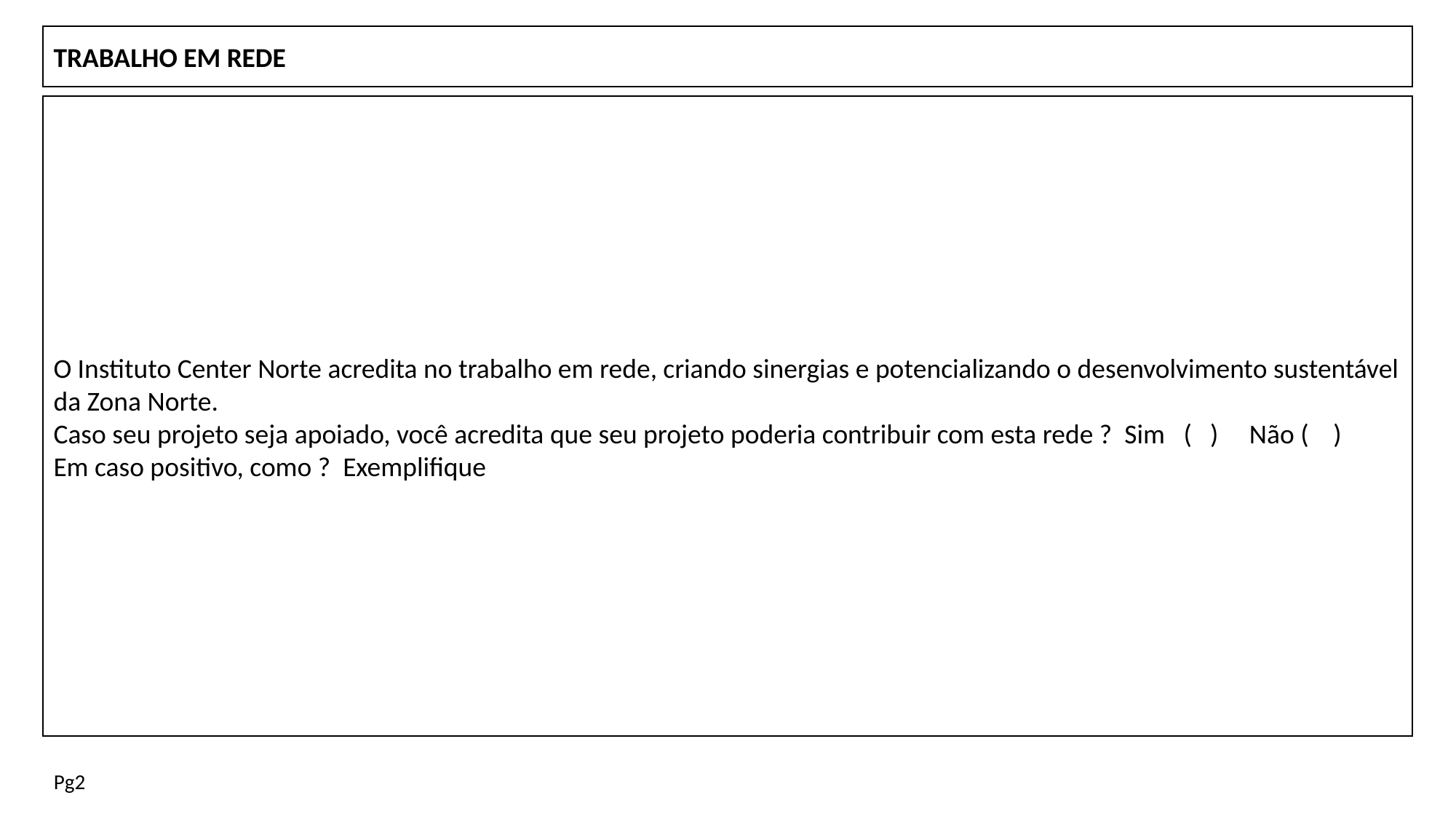

TRABALHO EM REDE
O Instituto Center Norte acredita no trabalho em rede, criando sinergias e potencializando o desenvolvimento sustentável da Zona Norte.
Caso seu projeto seja apoiado, você acredita que seu projeto poderia contribuir com esta rede ?  Sim   (   )     Não (    )
Em caso positivo, como ?  Exemplifique
Pg2